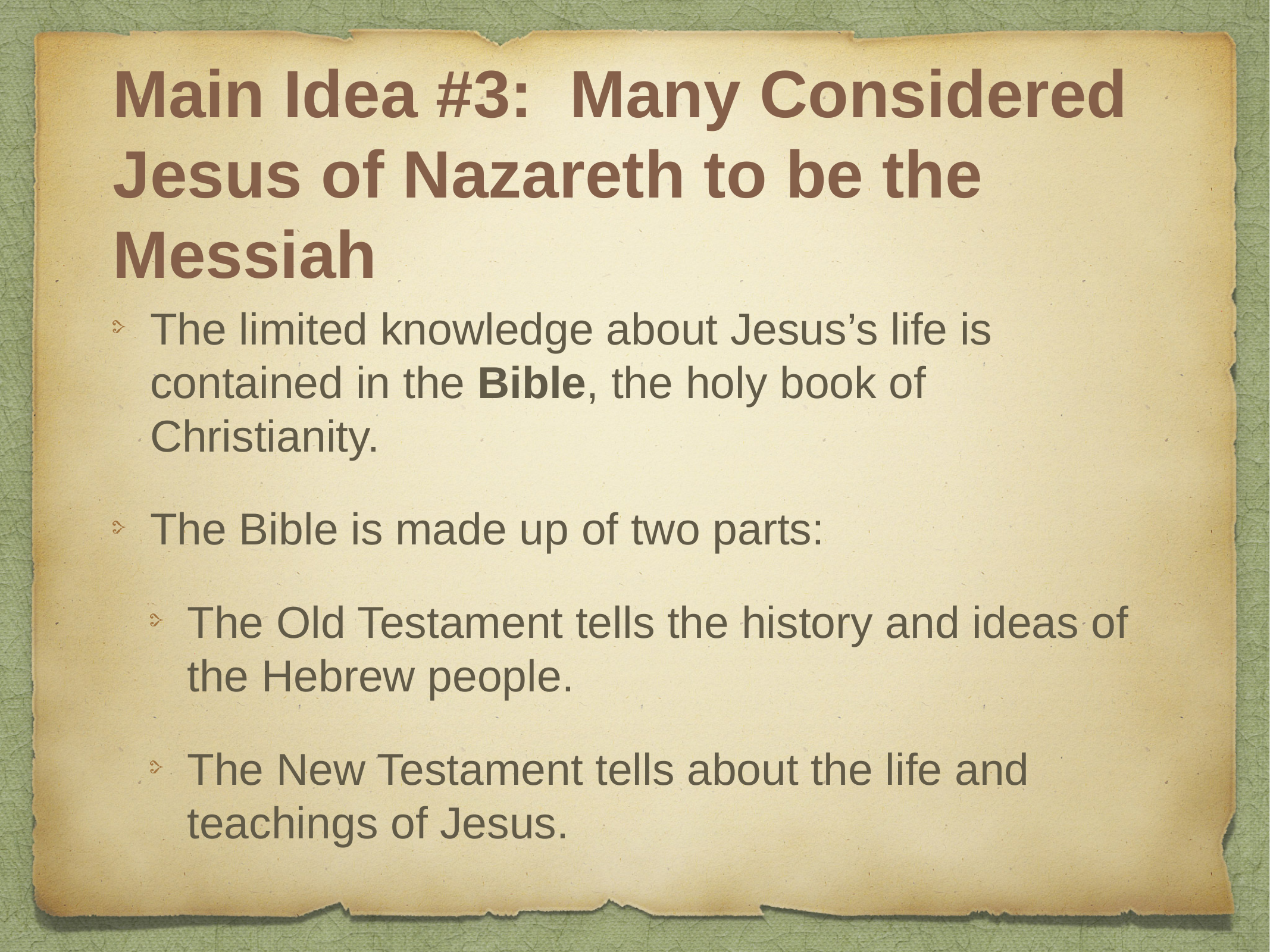

# Main Idea #3:  Many Considered Jesus of Nazareth to be the Messiah
The limited knowledge about Jesus’s life is contained in the Bible, the holy book of Christianity.
The Bible is made up of two parts:
The Old Testament tells the history and ideas of the Hebrew people.
The New Testament tells about the life and teachings of Jesus.